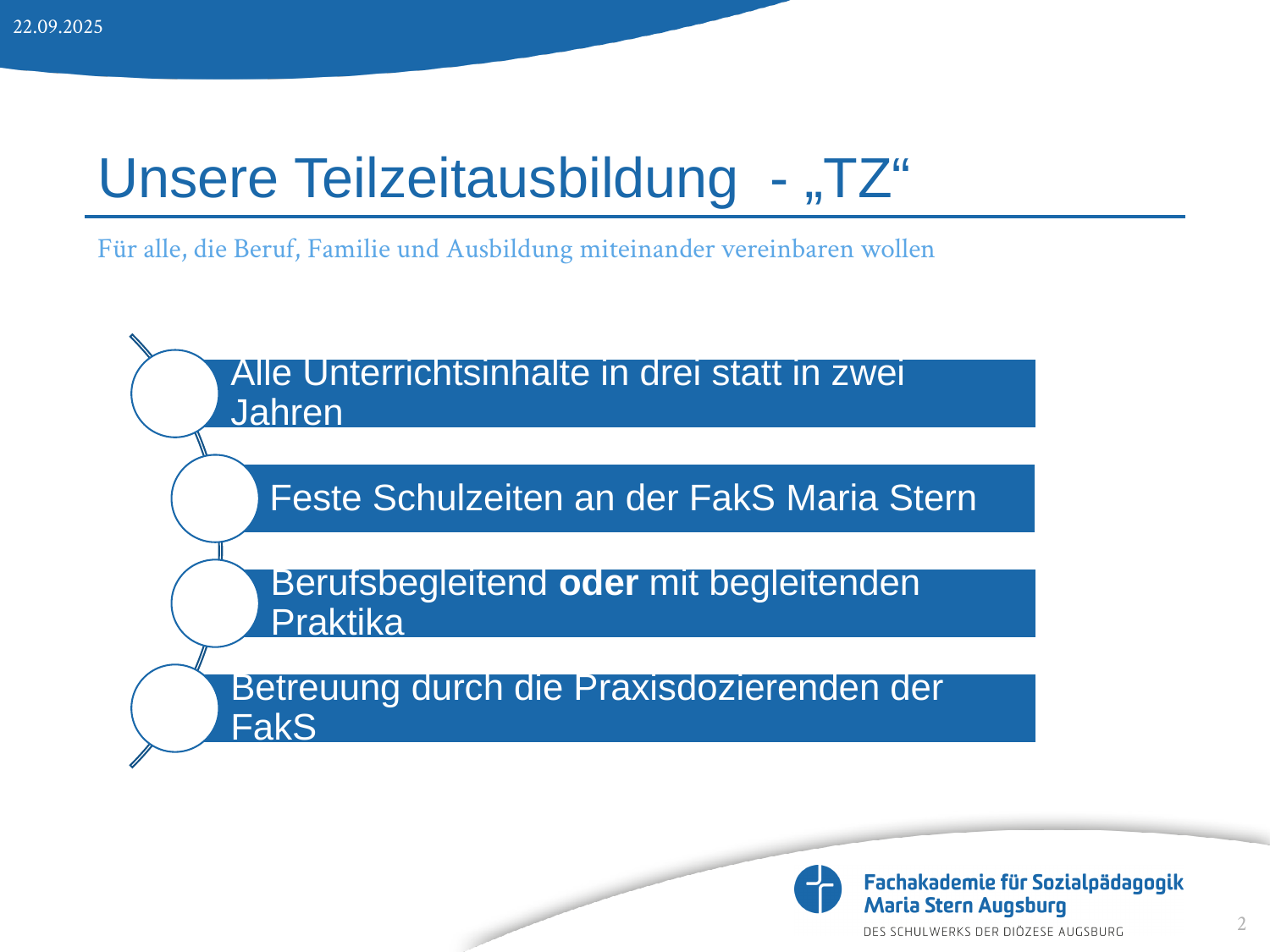

22.09.2025
# Unsere Teilzeitausbildung  - „TZ“
Für alle, die Beruf, Familie und Ausbildung miteinander vereinbaren wollen

Alle Unterrichtsinhalte in drei statt in zwei Jahren
Feste Schulzeiten an der FakS Maria Stern
Berufsbegleitend oder mit begleitenden Praktika
Betreuung durch die Praxisdozierenden der FakS
2